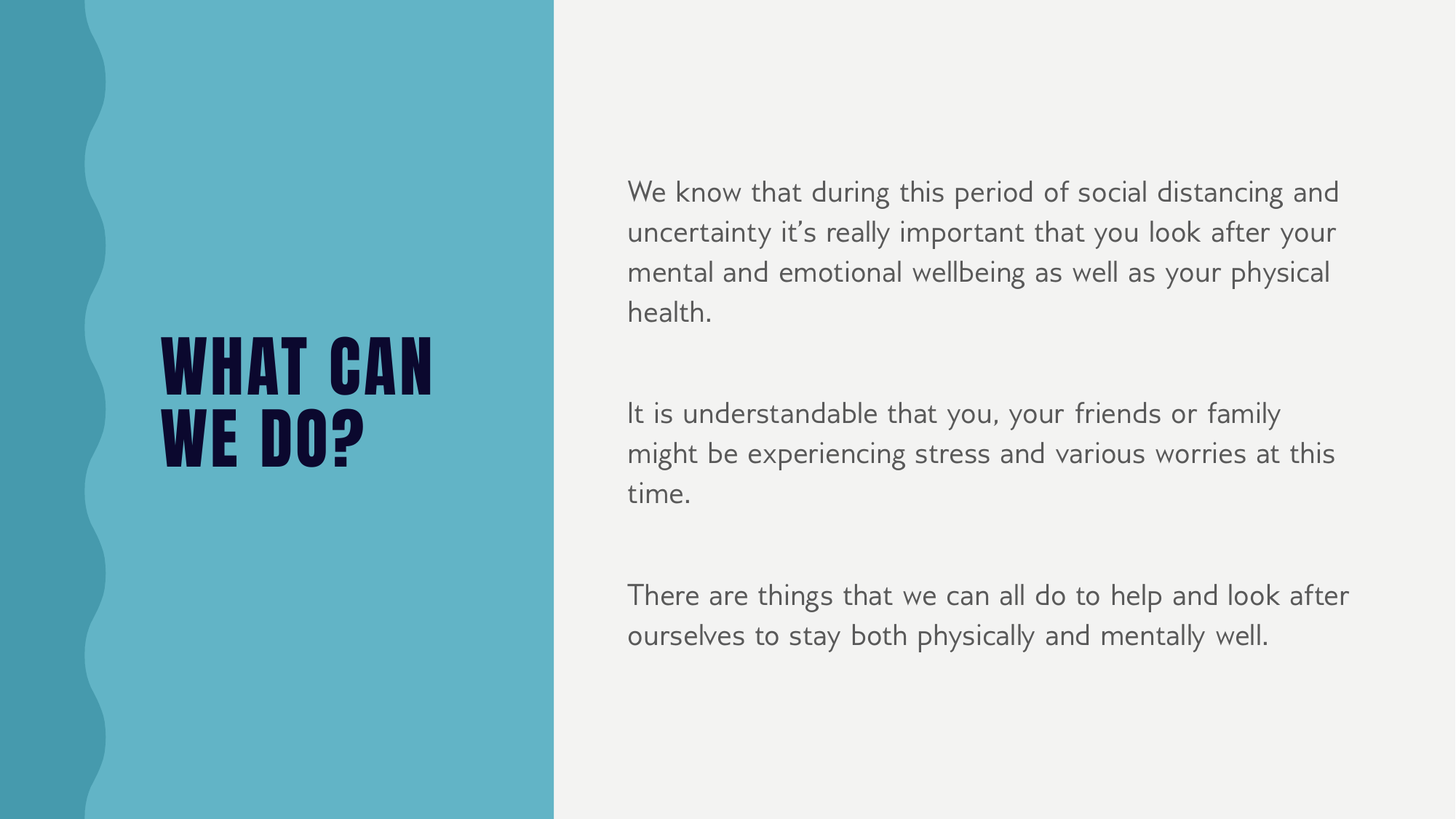

# What can we do?
We know that during this period of social distancing and uncertainty it’s really important that you look after your mental and emotional wellbeing as well as your physical health.

It is understandable that you, your friends or family might be experiencing stress and various worries at this time.

There are things that we can all do to help and look after ourselves to stay both physically and mentally well.